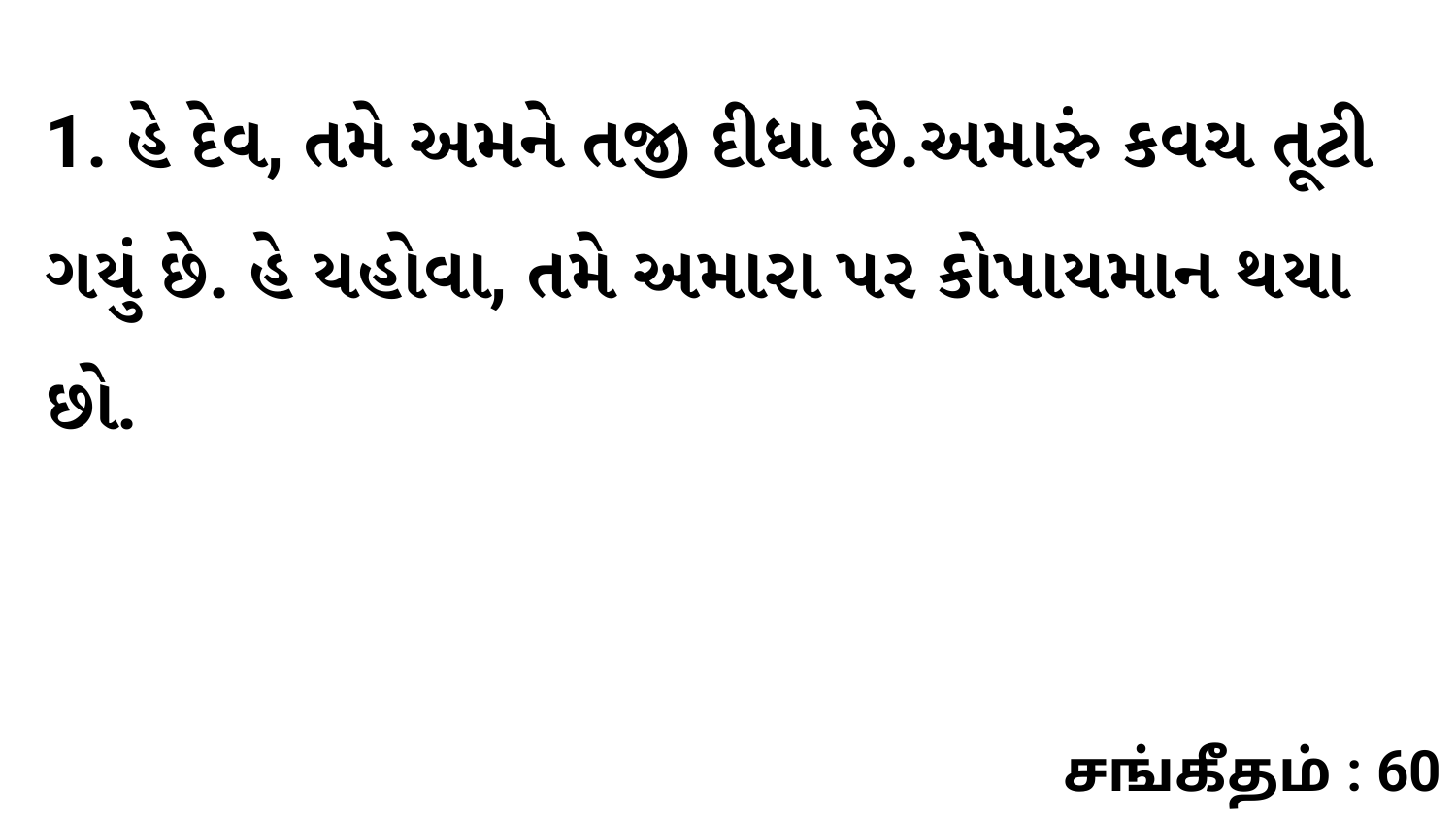

1. હે દેવ, તમે અમને તજી દીધા છે.અમારું કવચ તૂટી ગયું છે. હે યહોવા, તમે અમારા પર કોપાયમાન થયા છો.
சங்கீதம் : 60